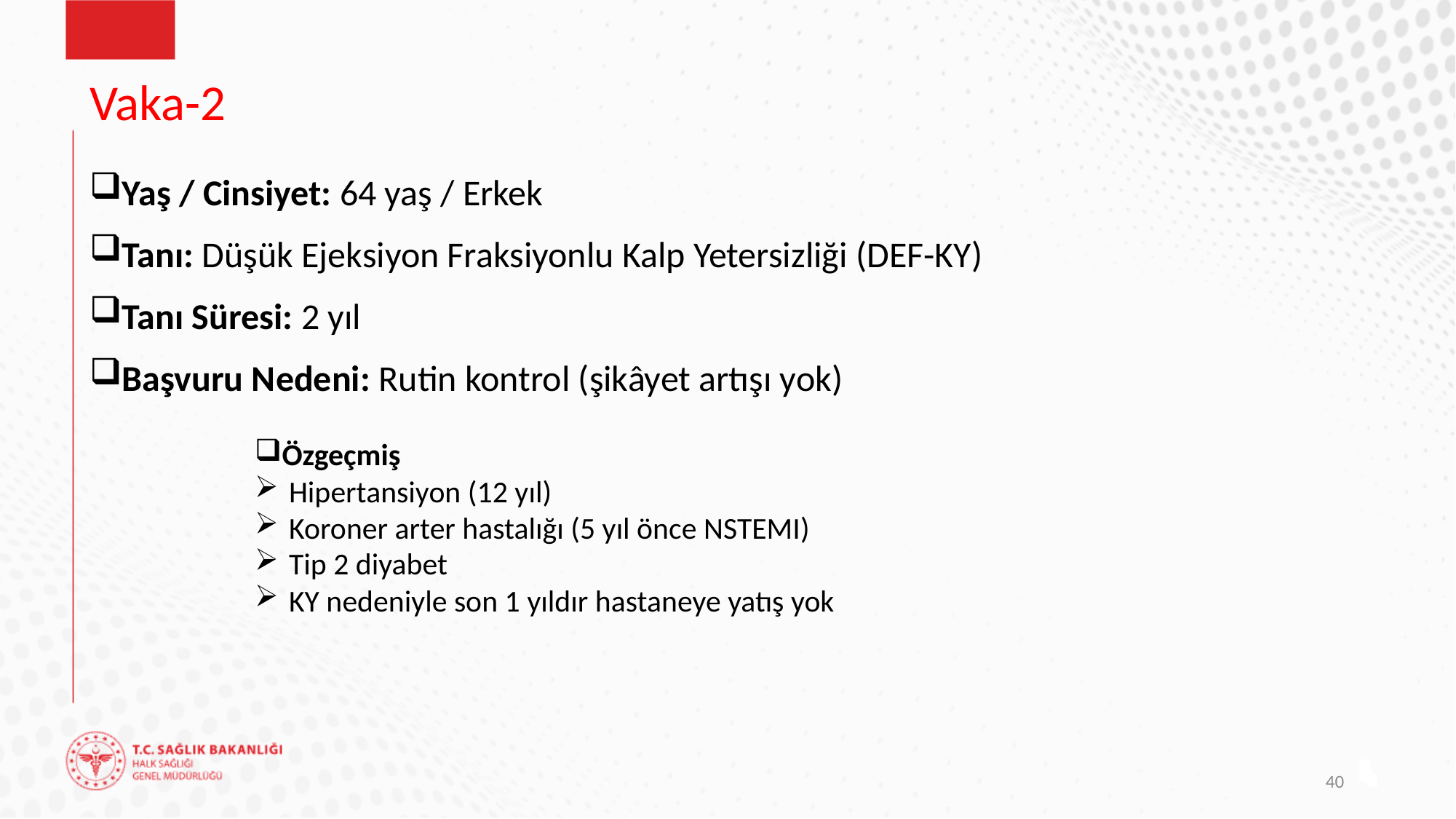

# Vaka-2
Yaş / Cinsiyet: 64 yaş / Erkek
Tanı: Düşük Ejeksiyon Fraksiyonlu Kalp Yetersizliği (DEF-KY)
Tanı Süresi: 2 yıl
Başvuru Nedeni: Rutin kontrol (şikâyet artışı yok)
Özgeçmiş
Hipertansiyon (12 yıl)
Koroner arter hastalığı (5 yıl önce NSTEMI)
Tip 2 diyabet
KY nedeniyle son 1 yıldır hastaneye yatış yok
40